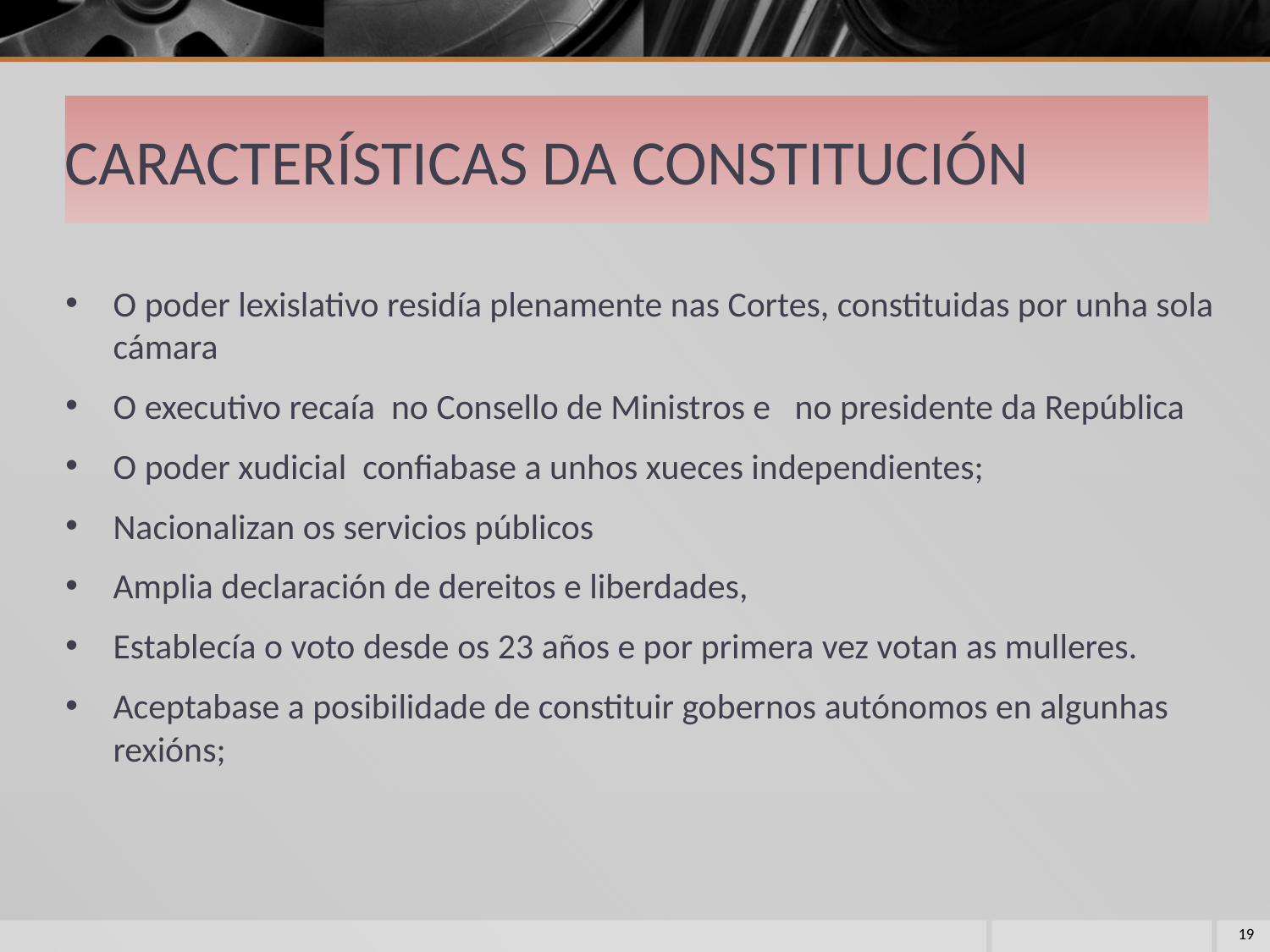

# CARACTERÍSTICAS DA CONSTITUCIÓN
O poder lexislativo residía plenamente nas Cortes, constituidas por unha sola cámara
O executivo recaía  no Consello de Ministros e   no presidente da República
O poder xudicial  confiabase a unhos xueces independientes;
Nacionalizan os servicios públicos
Amplia declaración de dereitos e liberdades,
Establecía o voto desde os 23 años e por primera vez votan as mulleres.
Aceptabase a posibilidade de constituir gobernos autónomos en algunhas rexións;

19